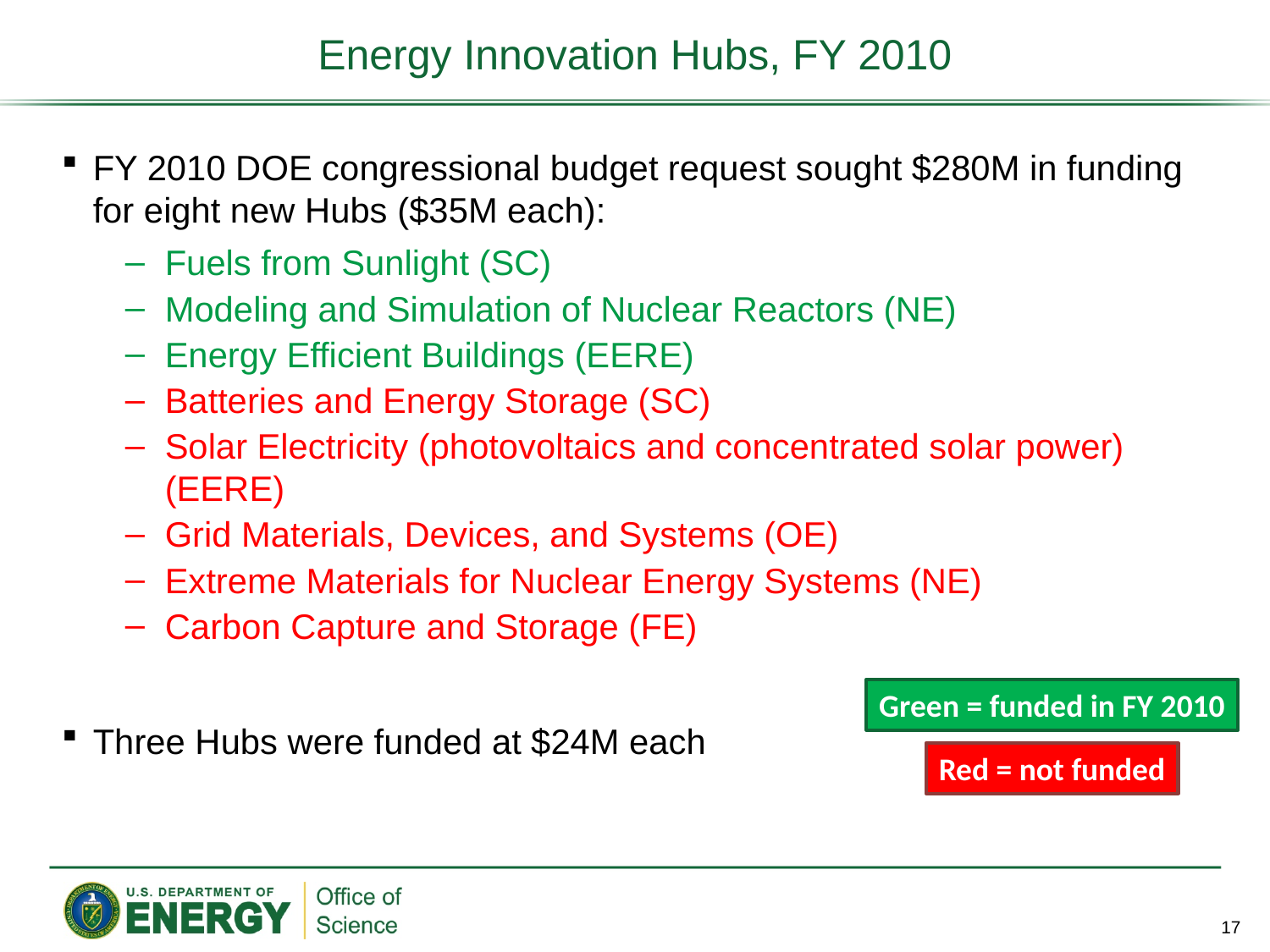

# Energy Innovation Hubs, FY 2010
FY 2010 DOE congressional budget request sought $280M in funding for eight new Hubs ($35M each):
Fuels from Sunlight (SC)
Modeling and Simulation of Nuclear Reactors (NE)
Energy Efficient Buildings (EERE)
Batteries and Energy Storage (SC)
Solar Electricity (photovoltaics and concentrated solar power) (EERE)
Grid Materials, Devices, and Systems (OE)
Extreme Materials for Nuclear Energy Systems (NE)
Carbon Capture and Storage (FE)

Three Hubs were funded at $24M each
Green = funded in FY 2010
Red = not funded
17